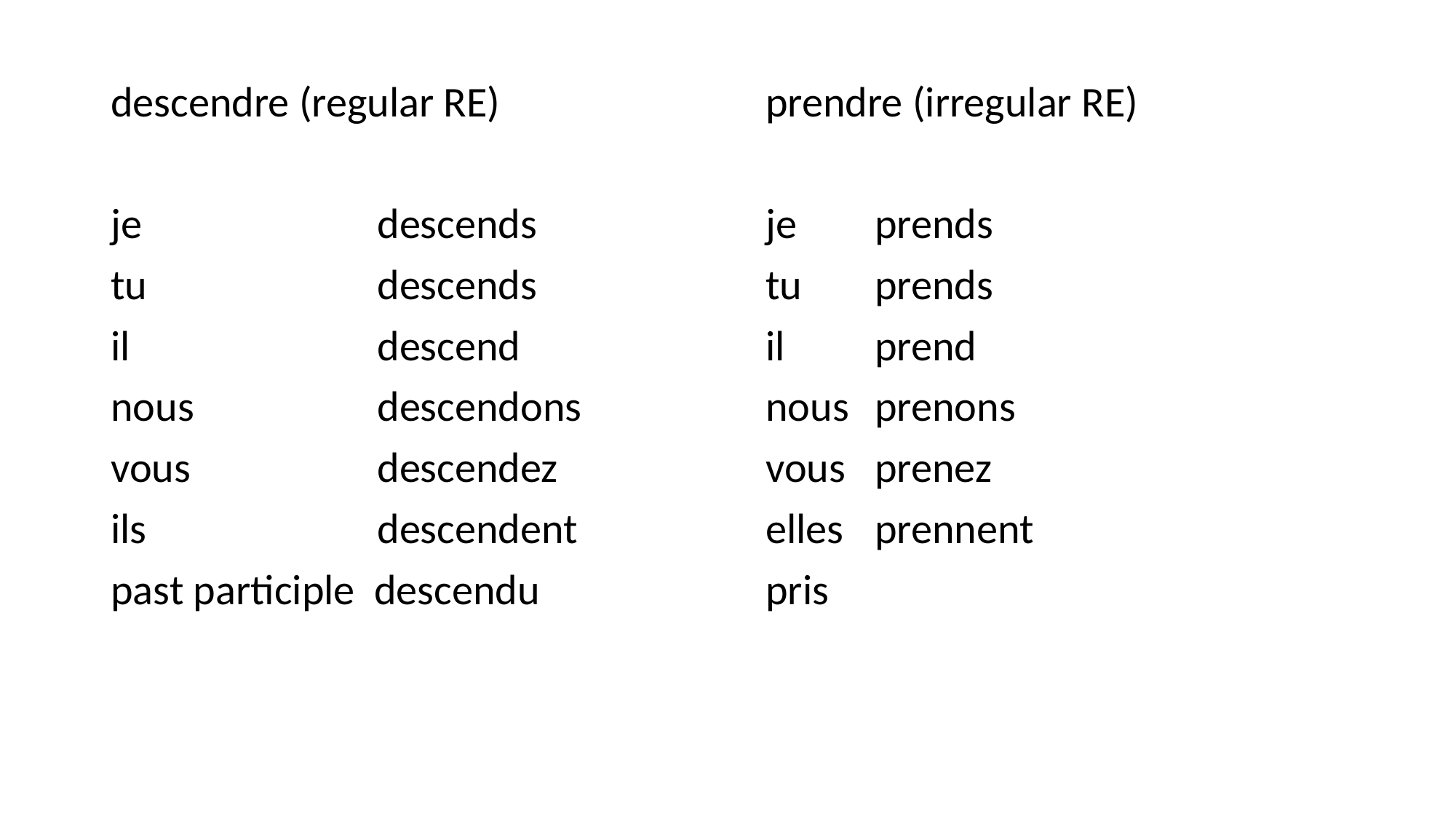

#
descendre (regular RE)			prendre (irregular RE)

je		     descends			je 	prends
tu		     descends			tu 	prends
il		     descend			il 	prend
nous		     descendons		nous 	prenons
vous		     descendez		vous 	prenez
ils		     descendent		elles 	prennent
past participle  descendu			pris